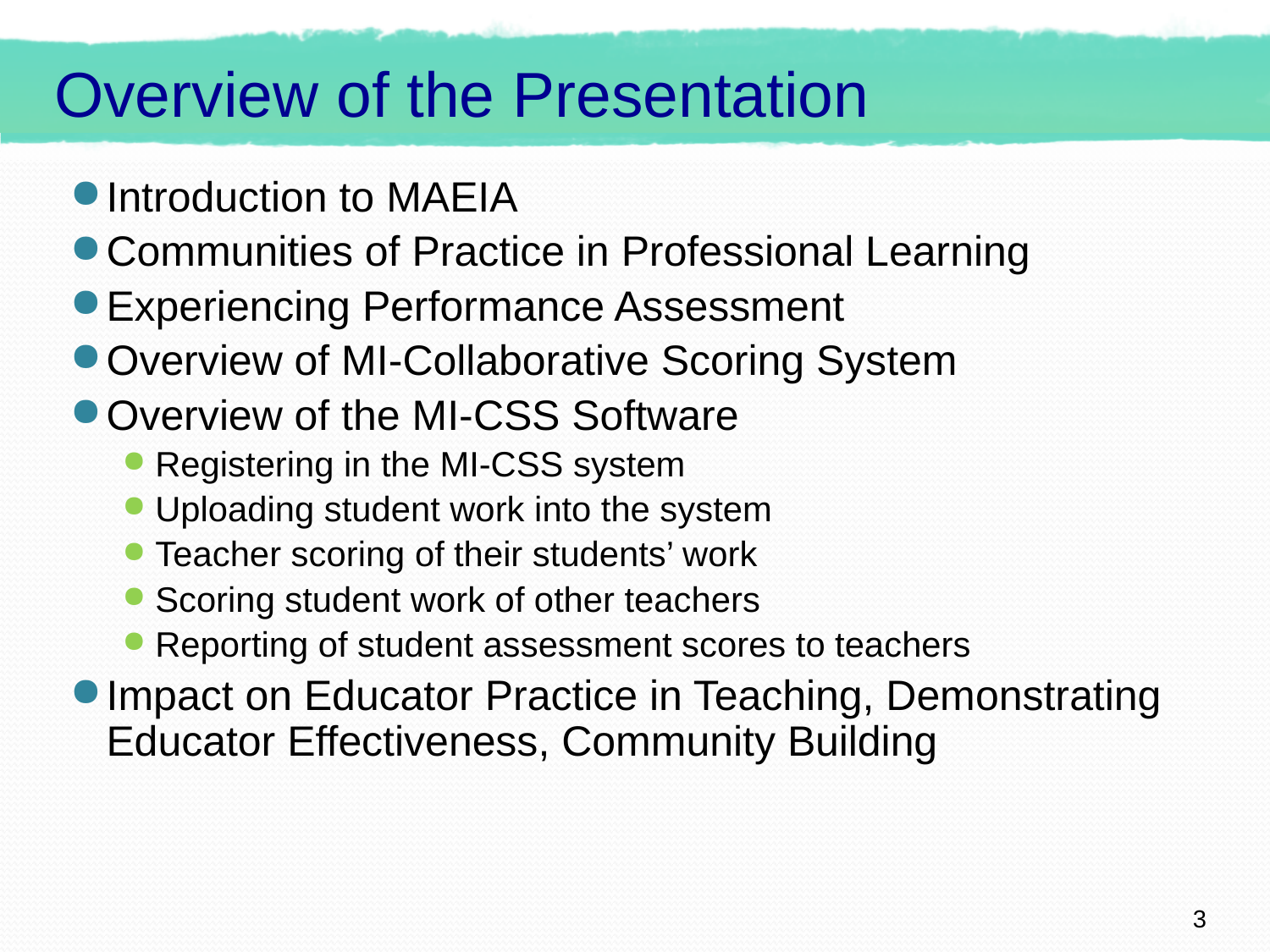

# Overview of the Presentation
Introduction to MAEIA
Communities of Practice in Professional Learning
Experiencing Performance Assessment
Overview of MI-Collaborative Scoring System
Overview of the MI-CSS Software
Registering in the MI-CSS system
Uploading student work into the system
Teacher scoring of their students’ work
Scoring student work of other teachers
Reporting of student assessment scores to teachers
Impact on Educator Practice in Teaching, Demonstrating Educator Effectiveness, Community Building

3